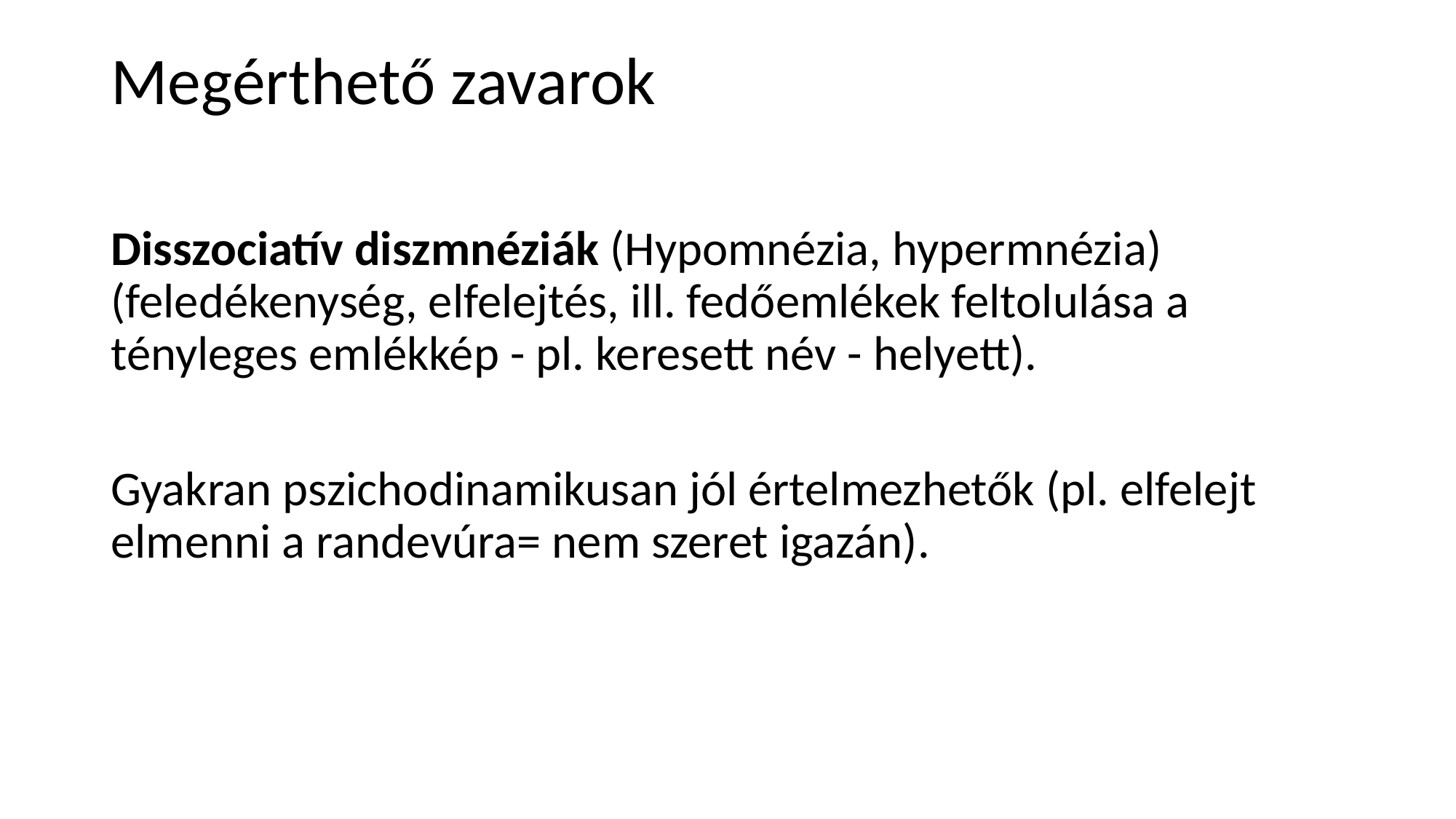

# Megérthető zavarok
Disszociatív diszmnéziák (Hypomnézia, hypermnézia) (feledékenység, elfelejtés, ill. fedőemlékek feltolulása a tényleges emlékkép - pl. keresett név - helyett).

Gyakran pszichodinamikusan jól értelmezhetők (pl. elfelejt elmenni a randevúra= nem szeret igazán).